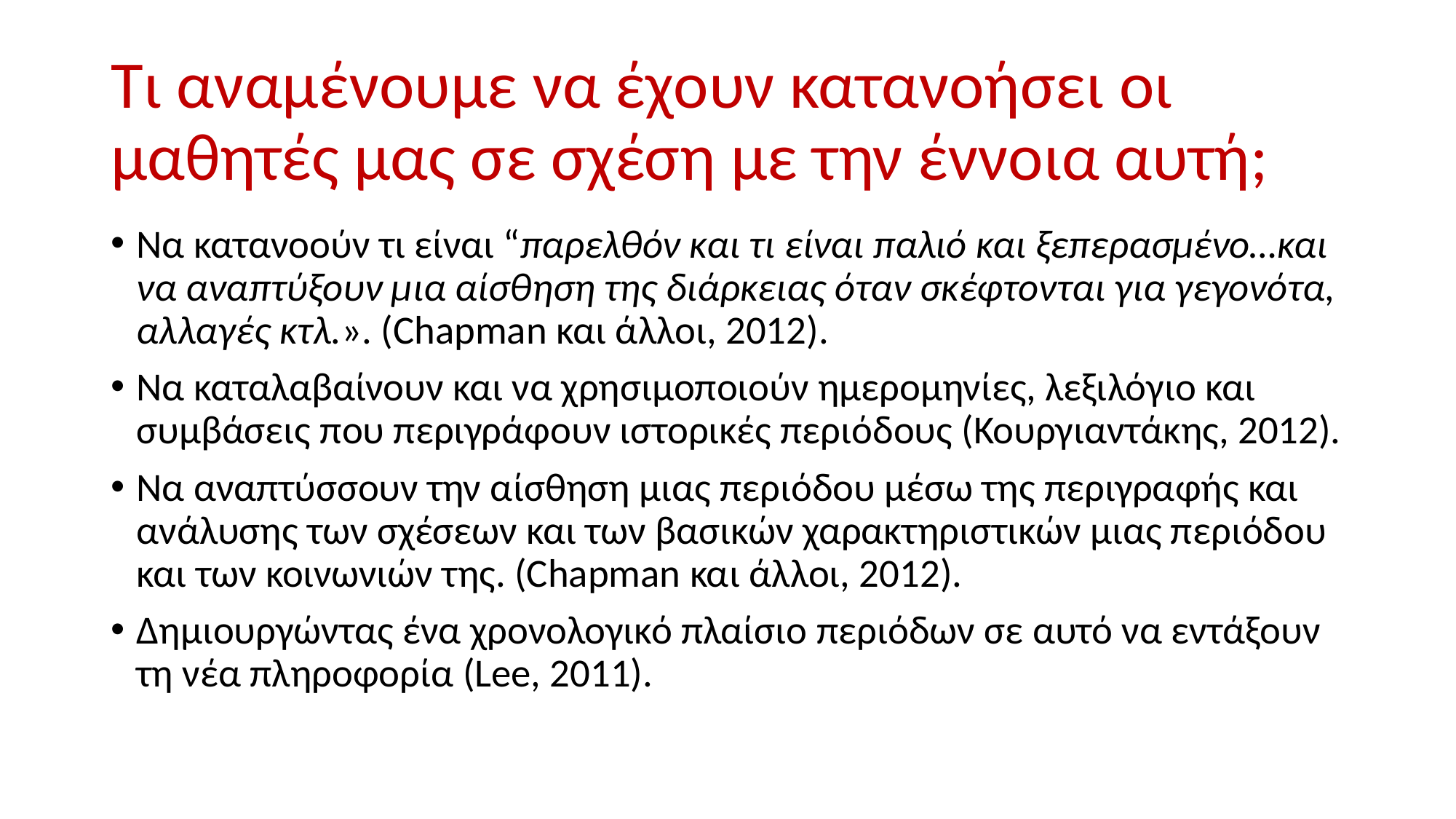

# Τι αναμένουμε να έχουν κατανοήσει οι μαθητές μας σε σχέση με την έννοια αυτή;
Να κατανοούν τι είναι “παρελθόν και τι είναι παλιό και ξεπερασμένο…και να αναπτύξουν μια αίσθηση της διάρκειας όταν σκέφτονται για γεγονότα, αλλαγές κτλ.». (Chapman και άλλοι, 2012).
Να καταλαβαίνουν και να χρησιμοποιούν ημερομηνίες, λεξιλόγιο και συμβάσεις που περιγράφουν ιστορικές περιόδους (Κουργιαντάκης, 2012).
Να αναπτύσσουν την αίσθηση μιας περιόδου μέσω της περιγραφής και ανάλυσης των σχέσεων και των βασικών χαρακτηριστικών μιας περιόδου και των κοινωνιών της. (Chapman και άλλοι, 2012).
Δημιουργώντας ένα χρονολογικό πλαίσιο περιόδων σε αυτό να εντάξουν τη νέα πληροφορία (Lee, 2011).